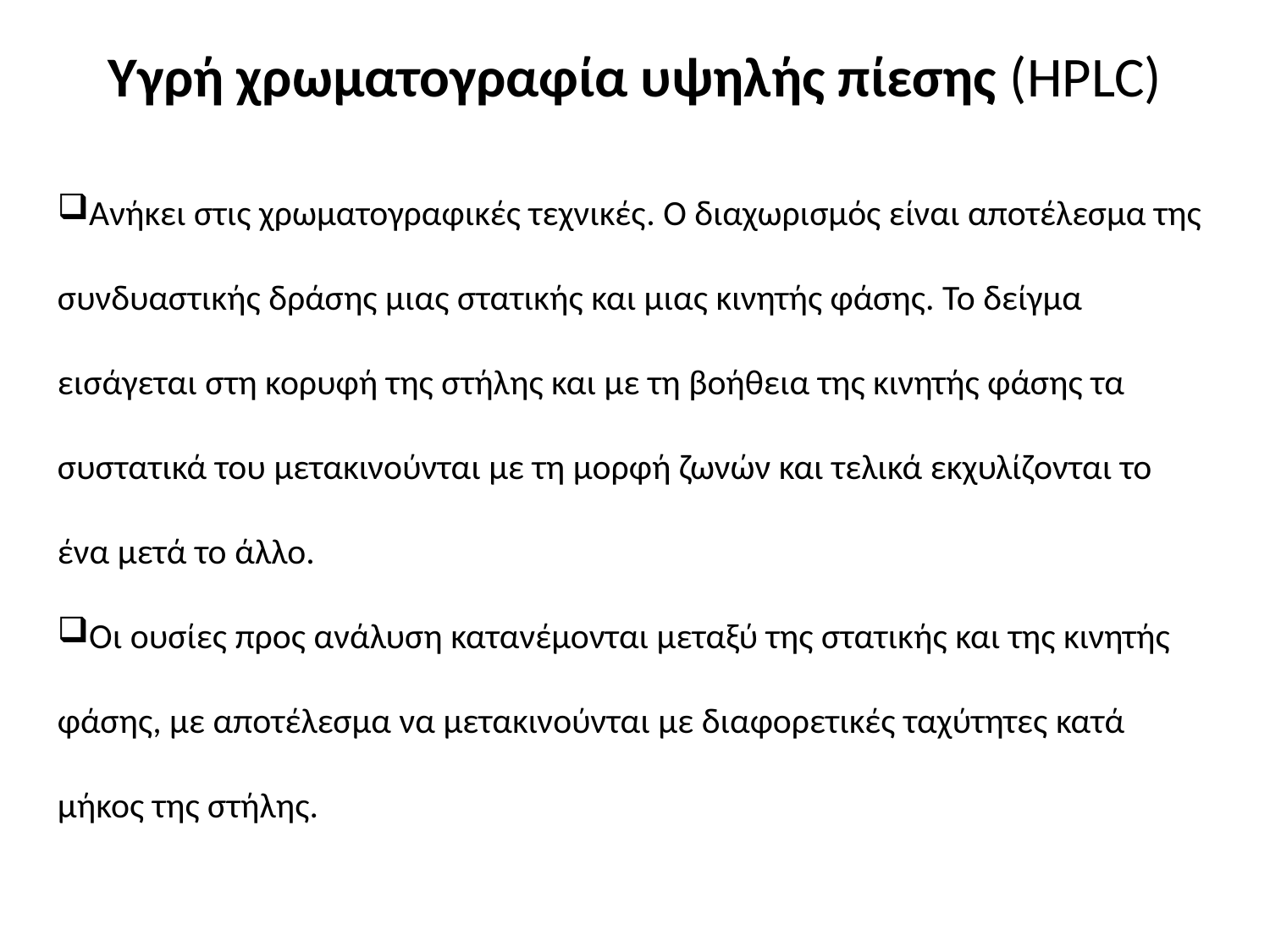

# Υγρή χρωματογραφία υψηλής πίεσης (HPLC)
Ανήκει στις χρωματογραφικές τεχνικές. O διαχωρισμός είναι αποτέλεσμα της συνδυαστικής δράσης μιας στατικής και μιας κινητής φάσης. Το δείγμα εισάγεται στη κορυφή της στήλης και με τη βοήθεια της κινητής φάσης τα συστατικά του μετακινούνται με τη μορφή ζωνών και τελικά εκχυλίζονται το ένα μετά το άλλο.
Οι ουσίες προς ανάλυση κατανέμονται μεταξύ της στατικής και της κινητής φάσης, με αποτέλεσμα να μετακινούνται με διαφορετικές ταχύτητες κατά μήκος της στήλης.